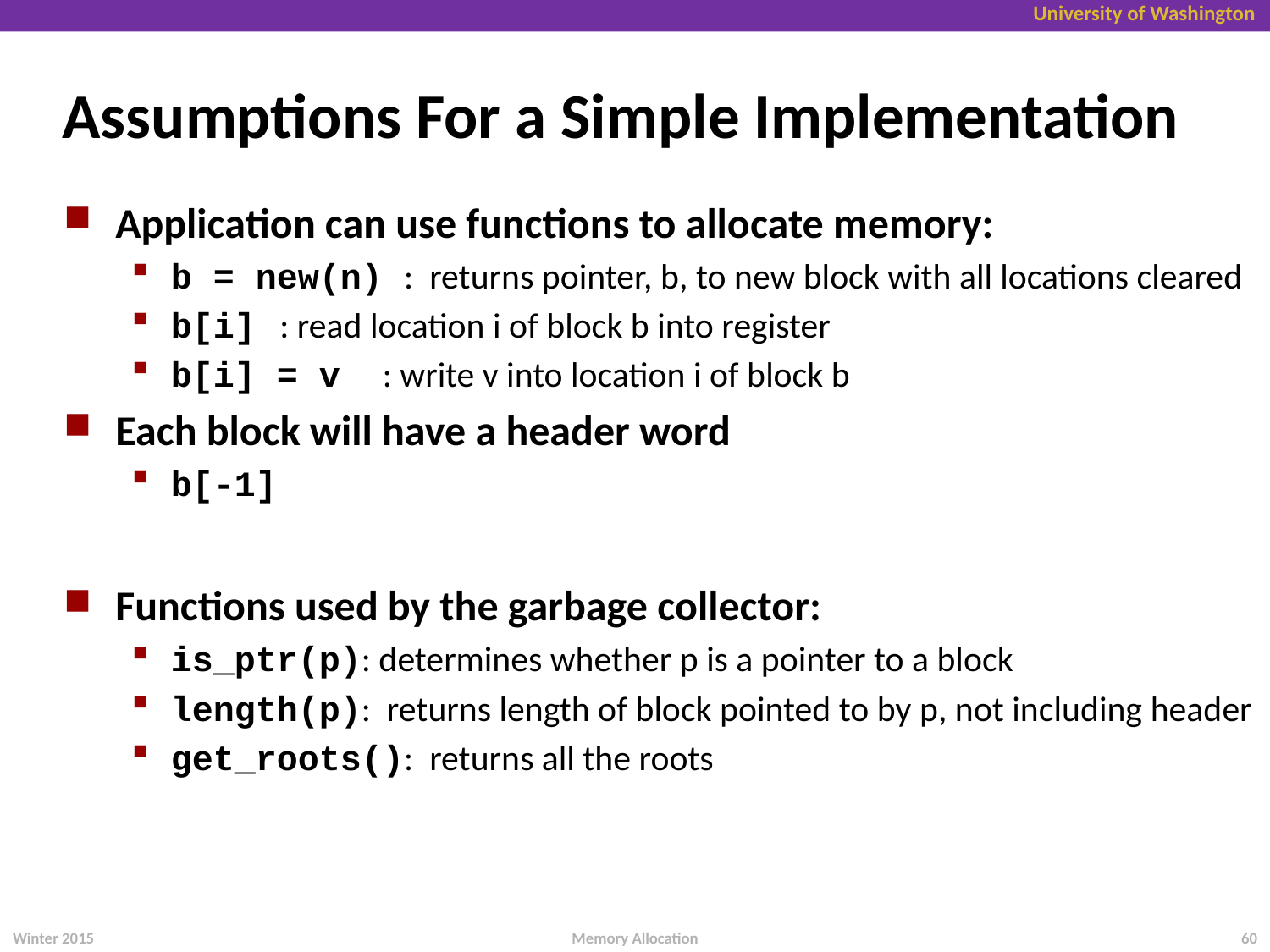

# Assumptions For a Simple Implementation
Application can use functions to allocate memory:
b = new(n) :  returns pointer, b, to new block with all locations cleared
b[i]   : read location i of block b into register
b[i] = v  : write v into location i of block b
Each block will have a header word
b[-1]

Functions used by the garbage collector:
is_ptr(p): determines whether p is a pointer to a block
length(p):  returns length of block pointed to by p, not including header
get_roots():  returns all the roots
Winter 2015
60
Memory Allocation